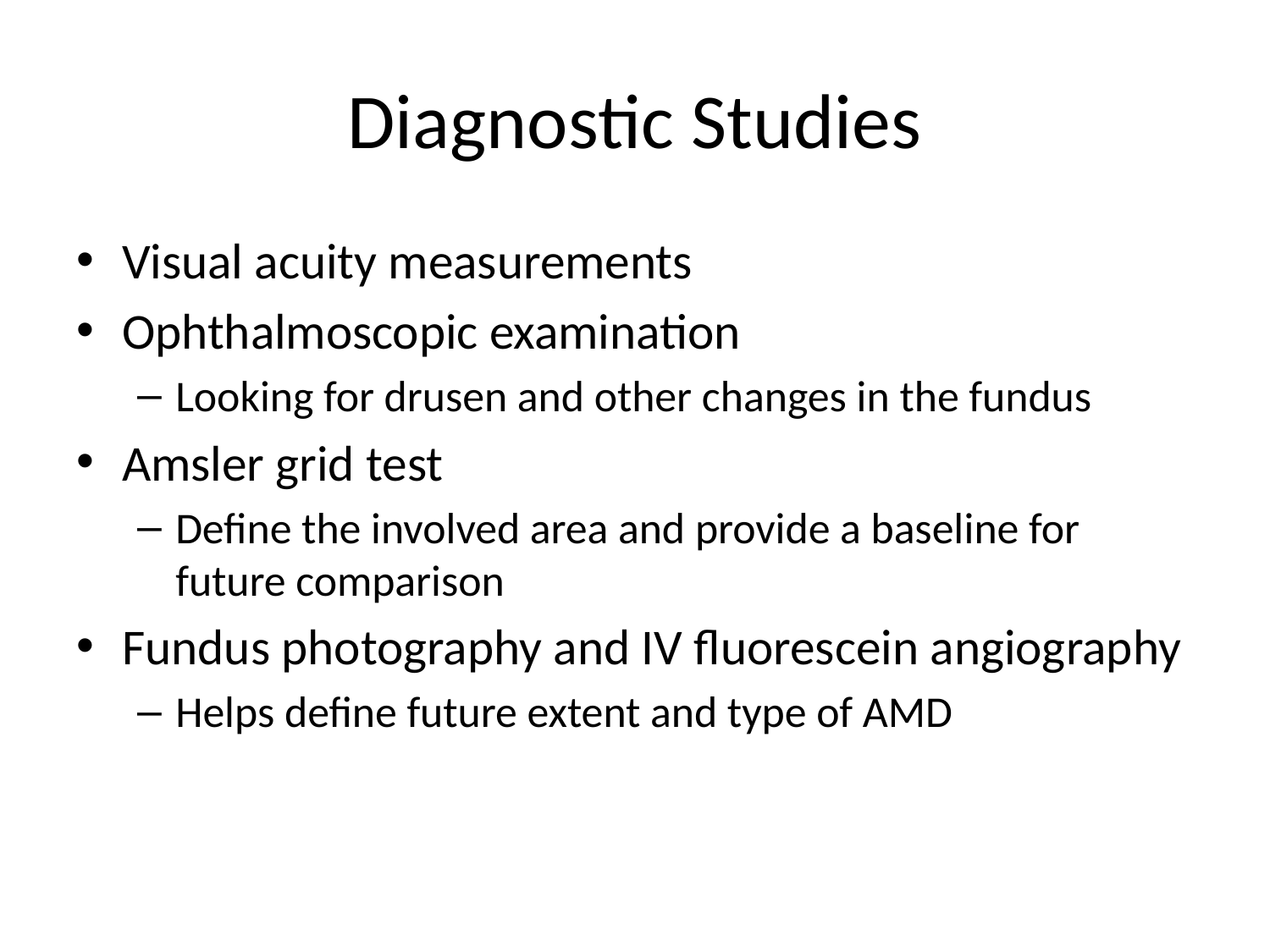

# Diagnostic Studies
Visual acuity measurements
Ophthalmoscopic examination
Looking for drusen and other changes in the fundus
Amsler grid test
Define the involved area and provide a baseline for future comparison
Fundus photography and IV fluorescein angiography
Helps define future extent and type of AMD